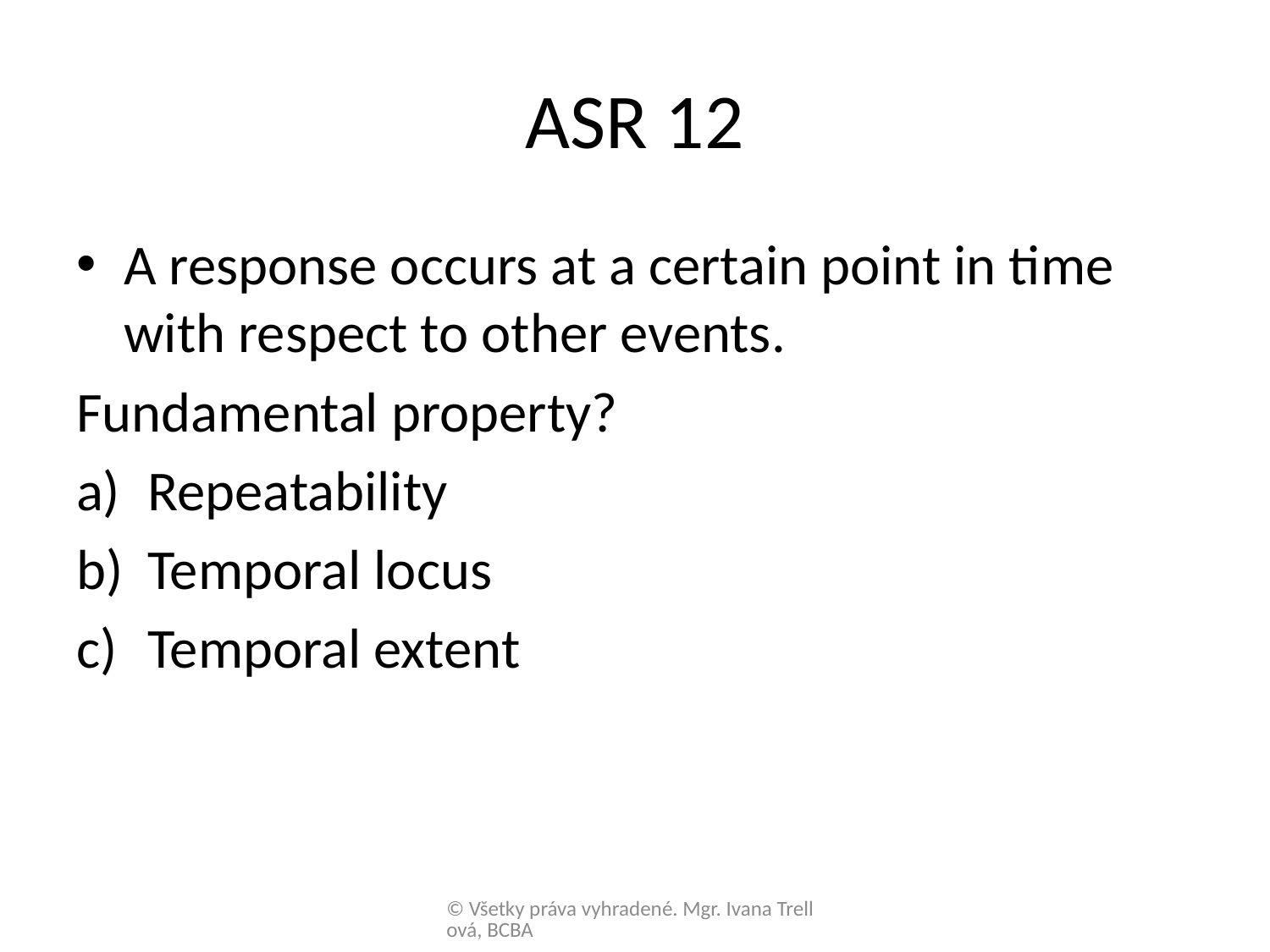

# ASR 12
A response occurs at a certain point in time with respect to other events.
Fundamental property?
Repeatability
Temporal locus
Temporal extent
© Všetky práva vyhradené. Mgr. Ivana Trellová, BCBA